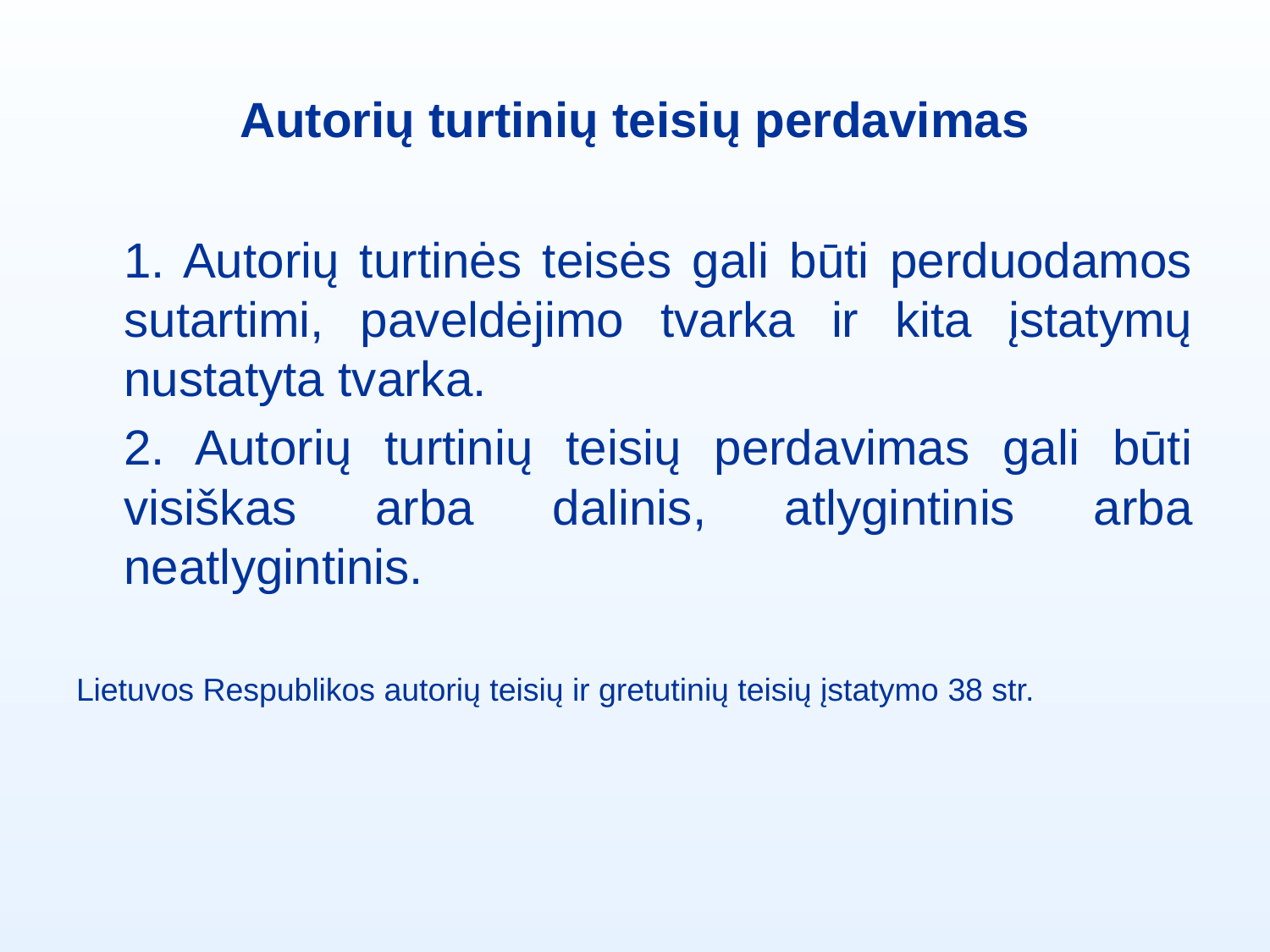

# Autorių turtinių teisių perdavimas
1. Autorių turtinės teisės gali būti perduodamos sutartimi, paveldėjimo tvarka ir kita įstatymų nustatyta tvarka.
2. Autorių turtinių teisių perdavimas gali būti visiškas arba dalinis, atlygintinis arba neatlygintinis.

Lietuvos Respublikos autorių teisių ir gretutinių teisių įstatymo 38 str.